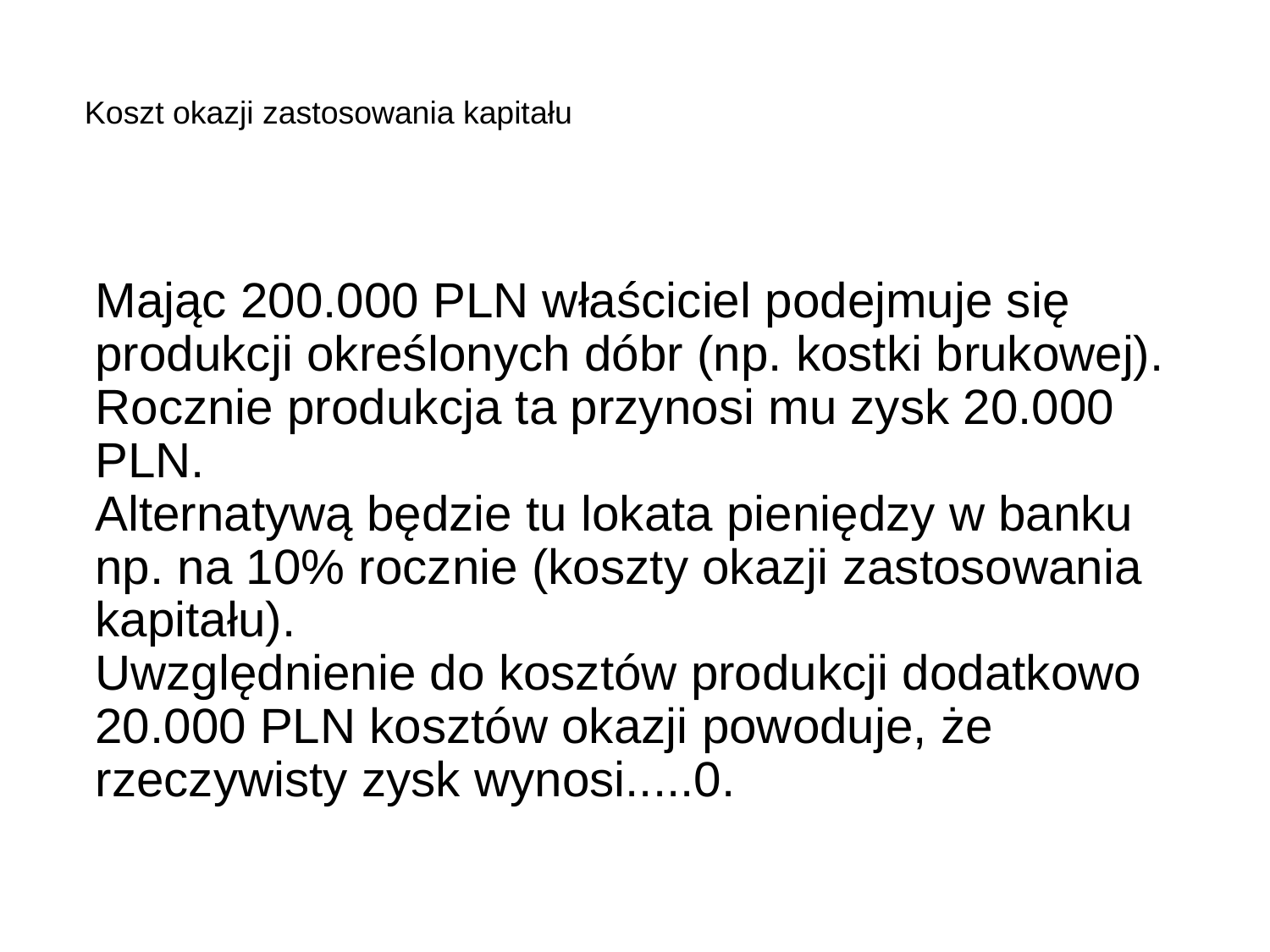

Koszt okazji zastosowania kapitału
Mając 200.000 PLN właściciel podejmuje się produkcji określonych dóbr (np. kostki brukowej). Rocznie produkcja ta przynosi mu zysk 20.000 PLN.
Alternatywą będzie tu lokata pieniędzy w banku np. na 10% rocznie (koszty okazji zastosowania kapitału).
Uwzględnienie do kosztów produkcji dodatkowo 20.000 PLN kosztów okazji powoduje, że rzeczywisty zysk wynosi.....0.